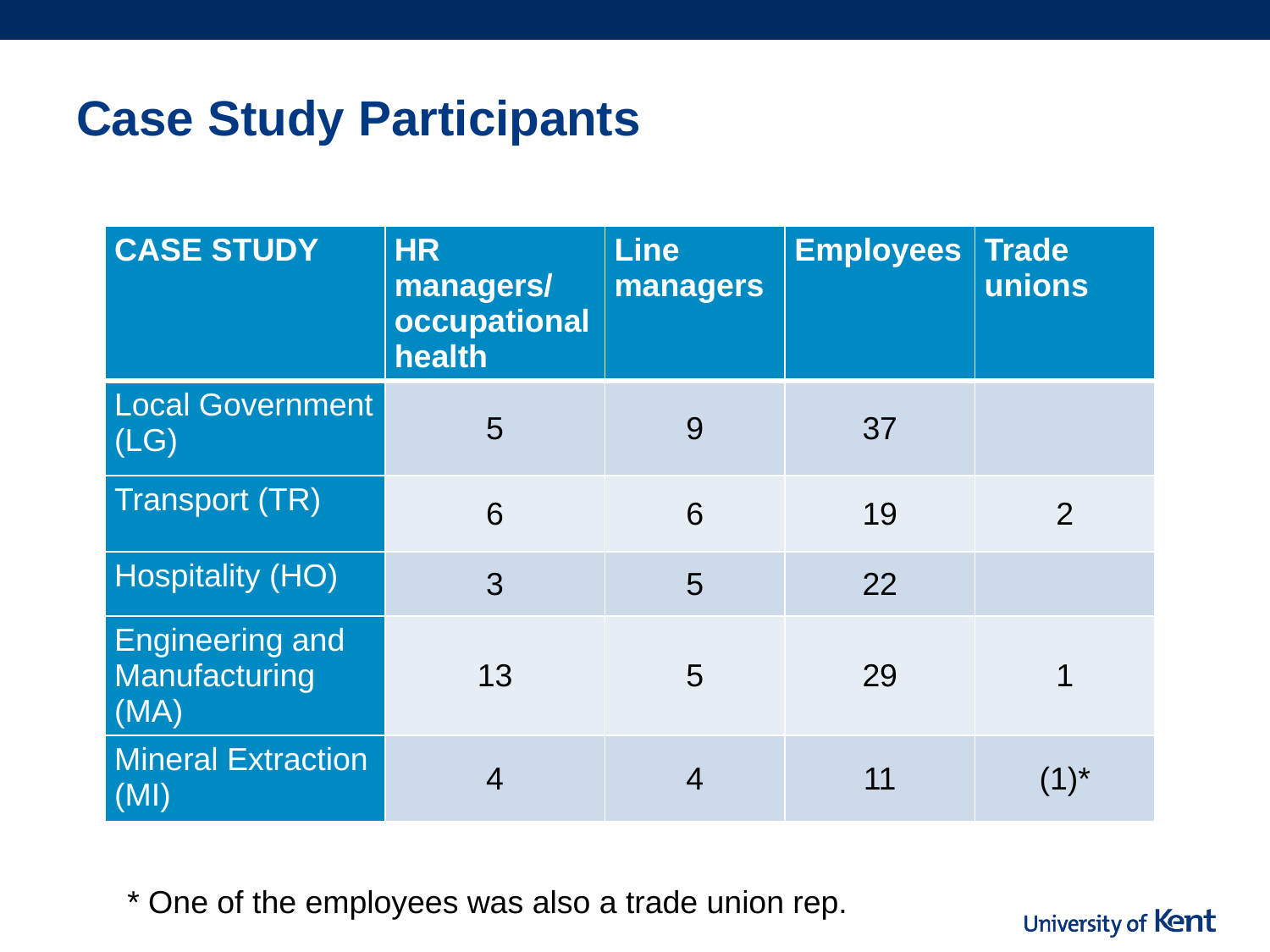

# Case Study Participants
| CASE STUDY | HR managers/ occupational health | Line managers | Employees | Trade unions |
| --- | --- | --- | --- | --- |
| Local Government (LG) | 5 | 9 | 37 |  |
| Transport (TR) | 6 | 6 | 19 | 2 |
| Hospitality (HO) | 3 | 5 | 22 |  |
| Engineering and Manufacturing (MA) | 13 | 5 | 29 | 1 |
| Mineral Extraction (MI) | 4 | 4 | 11 | (1)\* |
* One of the employees was also a trade union rep.